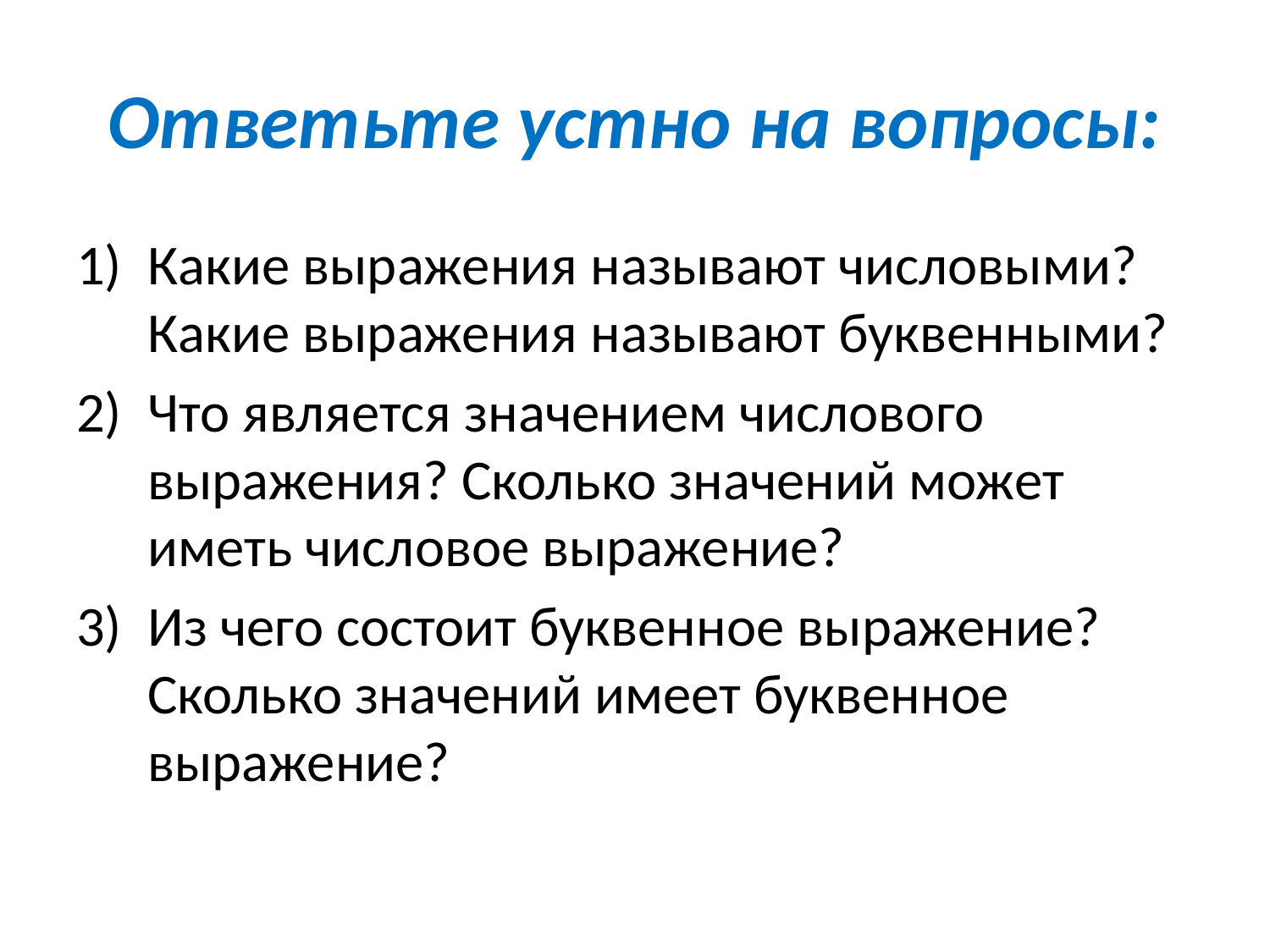

# Ответьте устно на вопросы:
Какие выражения называют числовыми? Какие выражения называют буквенными?
Что является значением числового выражения? Сколько значений может иметь числовое выражение?
Из чего состоит буквенное выражение? Сколько значений имеет буквенное выражение?